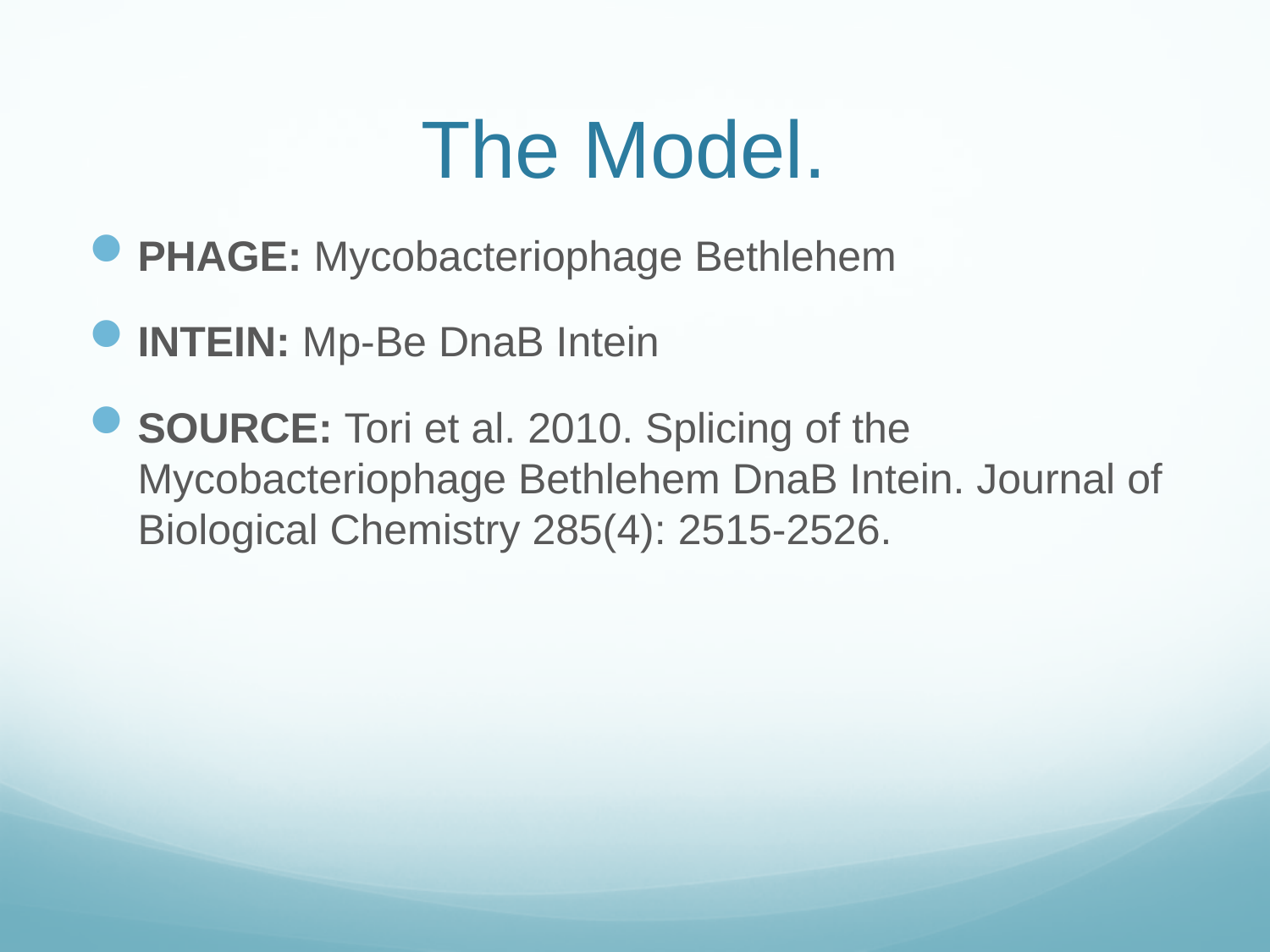

# The Model.
PHAGE: Mycobacteriophage Bethlehem
INTEIN: Mp-Be DnaB Intein
SOURCE: Tori et al. 2010. Splicing of the Mycobacteriophage Bethlehem DnaB Intein. Journal of Biological Chemistry 285(4): 2515-2526.